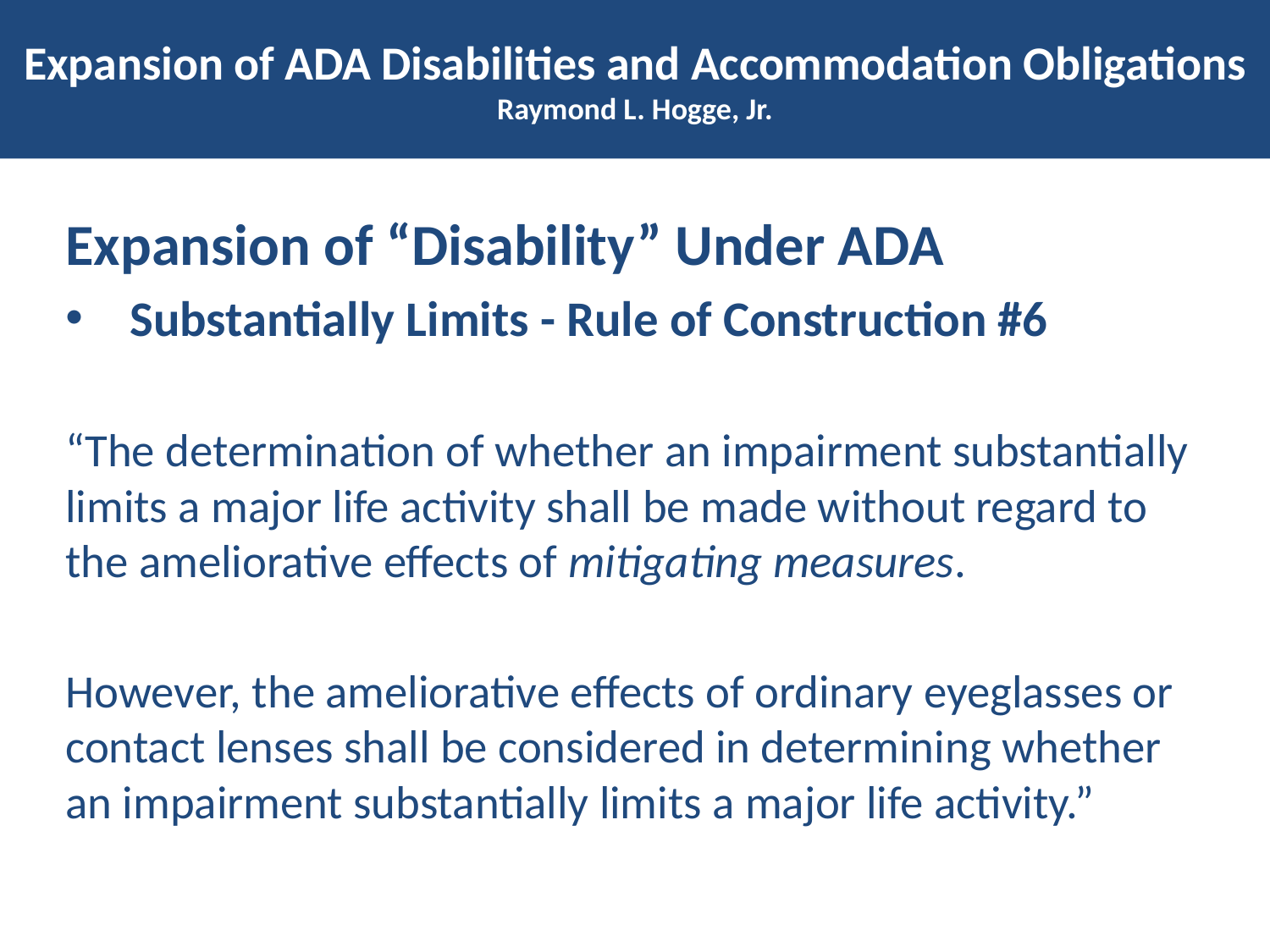

# Expansion of ADA Disabilities and Accommodation Obligations Raymond L. Hogge, Jr.
Expansion of “Disability” Under ADA
Substantially Limits - Rule of Construction #6

“The determination of whether an impairment substantially limits a major life activity shall be made without regard to the ameliorative effects of mitigating measures.

However, the ameliorative effects of ordinary eyeglasses or contact lenses shall be considered in determining whether an impairment substantially limits a major life activity.”